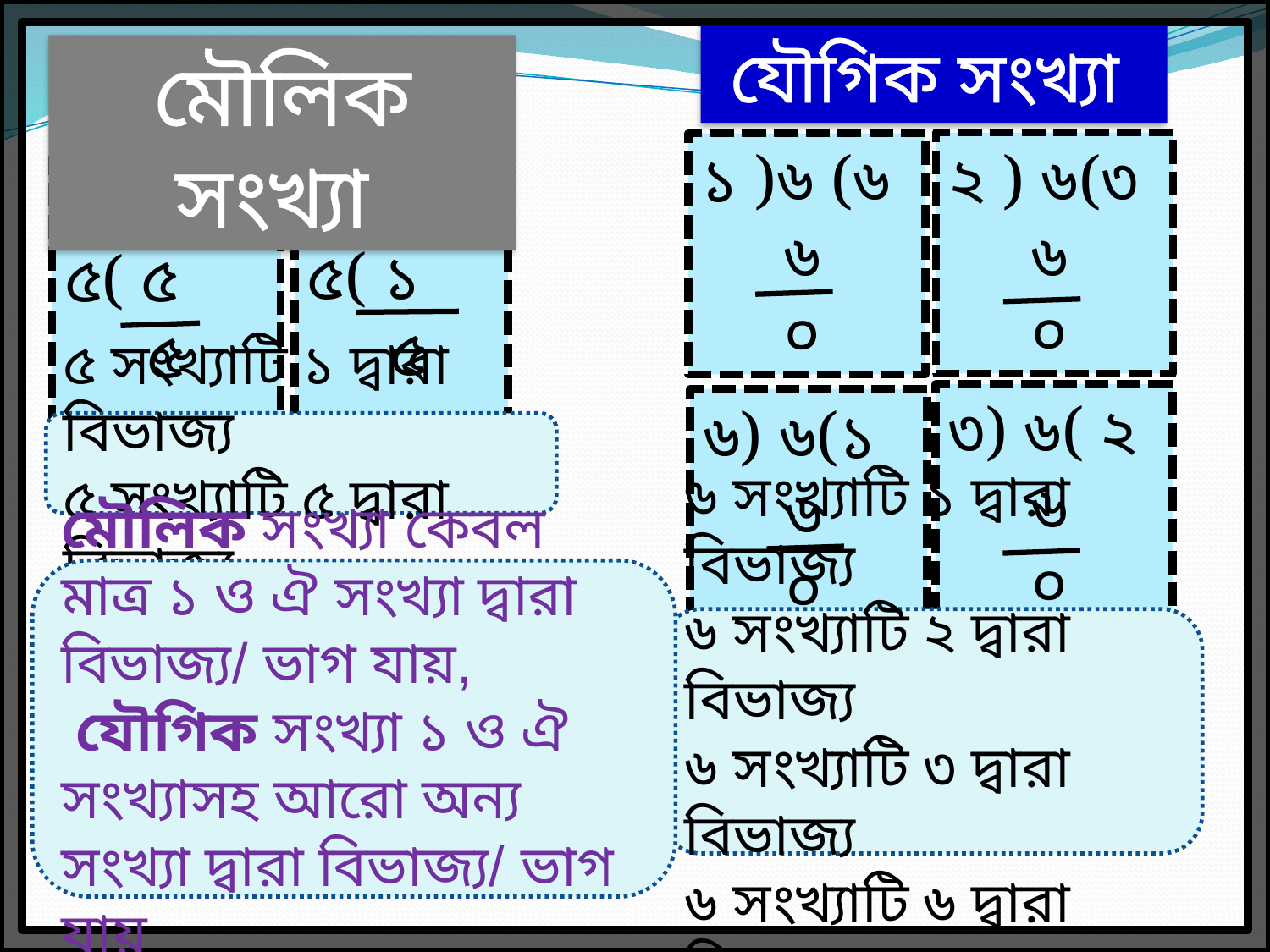

যৌগিক সংখ্যা
২ ) ৬(৩
     ৬
     ০
১ )৬ (৬
     ৬
     ০
৩) ৬( ২
     ৬
     ০
৬) ৬(১
     ৬
     ০
৬ সংখ্যাটি ১ দ্বারা বিভাজ্য
৬ সংখ্যাটি ২ দ্বারা বিভাজ্য
৬ সংখ্যাটি ৩ দ্বারা বিভাজ্য
৬ সংখ্যাটি ৬ দ্বারা বিভাজ্য
মৌলিক সংখ্যা
৫) ৫( ১
     ৫
     ০
১ ) ৫( ৫
     ৫
     ০
৫ সংখ্যাটি ১ দ্বারা বিভাজ্য
৫ সংখ্যাটি ৫ দ্বারা বিভাজ্য
মৌলিক সংখ্যা কেবল মাত্র ১ ও ঐ সংখ্যা দ্বারা বিভাজ্য/ ভাগ যায়,
 যৌগিক সংখ্যা ১ ও ঐ সংখ্যাসহ আরো অন্য সংখ্যা দ্বারা বিভাজ্য/ ভাগ যায়